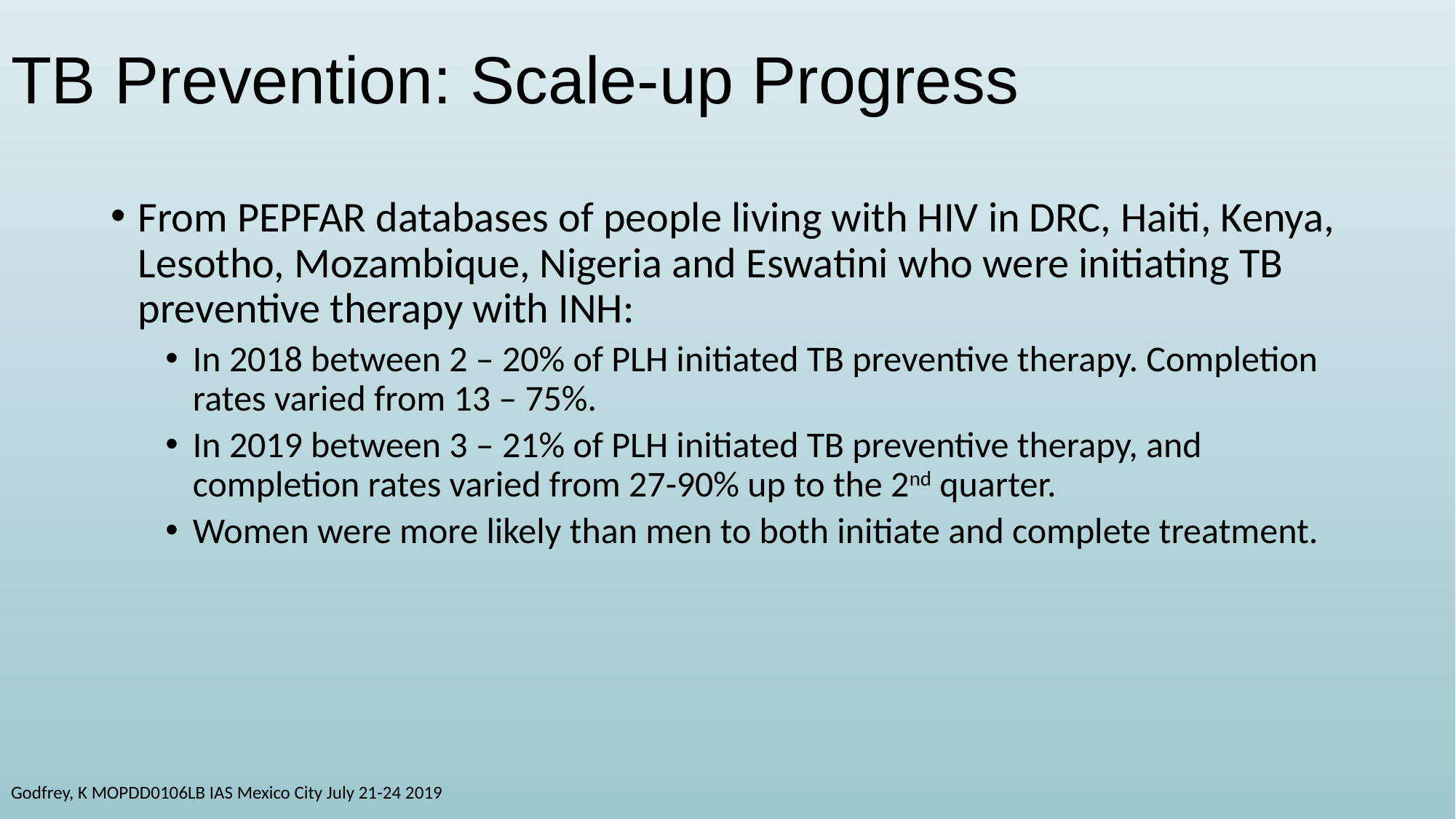

# TB Prevention: Scale-up Progress
From PEPFAR databases of people living with HIV in DRC, Haiti, Kenya, Lesotho, Mozambique, Nigeria and Eswatini who were initiating TB preventive therapy with INH:
In 2018 between 2 – 20% of PLH initiated TB preventive therapy. Completion rates varied from 13 – 75%.
In 2019 between 3 – 21% of PLH initiated TB preventive therapy, and completion rates varied from 27-90% up to the 2nd quarter.
Women were more likely than men to both initiate and complete treatment.
Godfrey, K MOPDD0106LB IAS Mexico City July 21-24 2019